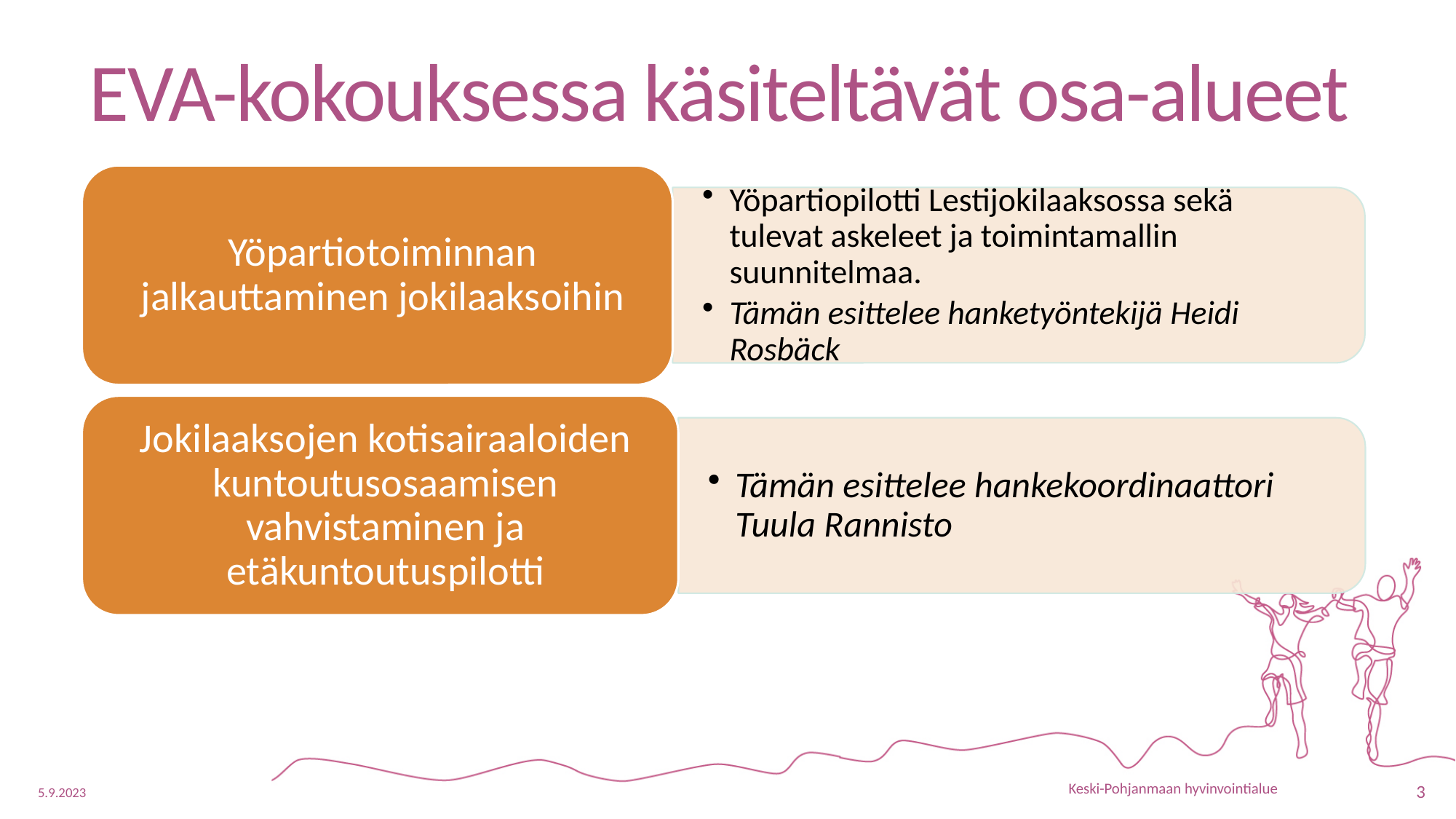

# EVA-kokouksessa käsiteltävät osa-alueet
Yöpartiopilotti Lestijokilaaksossa sekä tulevat askeleet ja toimintamallin suunnitelmaa.
Tämän esittelee hanketyöntekijä Heidi Rosbäck
Yöpartiotoiminnan jalkauttaminen jokilaaksoihin
Tämän esittelee hankekoordinaattori Tuula Rannisto
Jokilaaksojen kotisairaaloiden kuntoutusosaamisen vahvistaminen ja etäkuntoutuspilotti
Keski-Pohjanmaan hyvinvointialue
3
5.9.2023